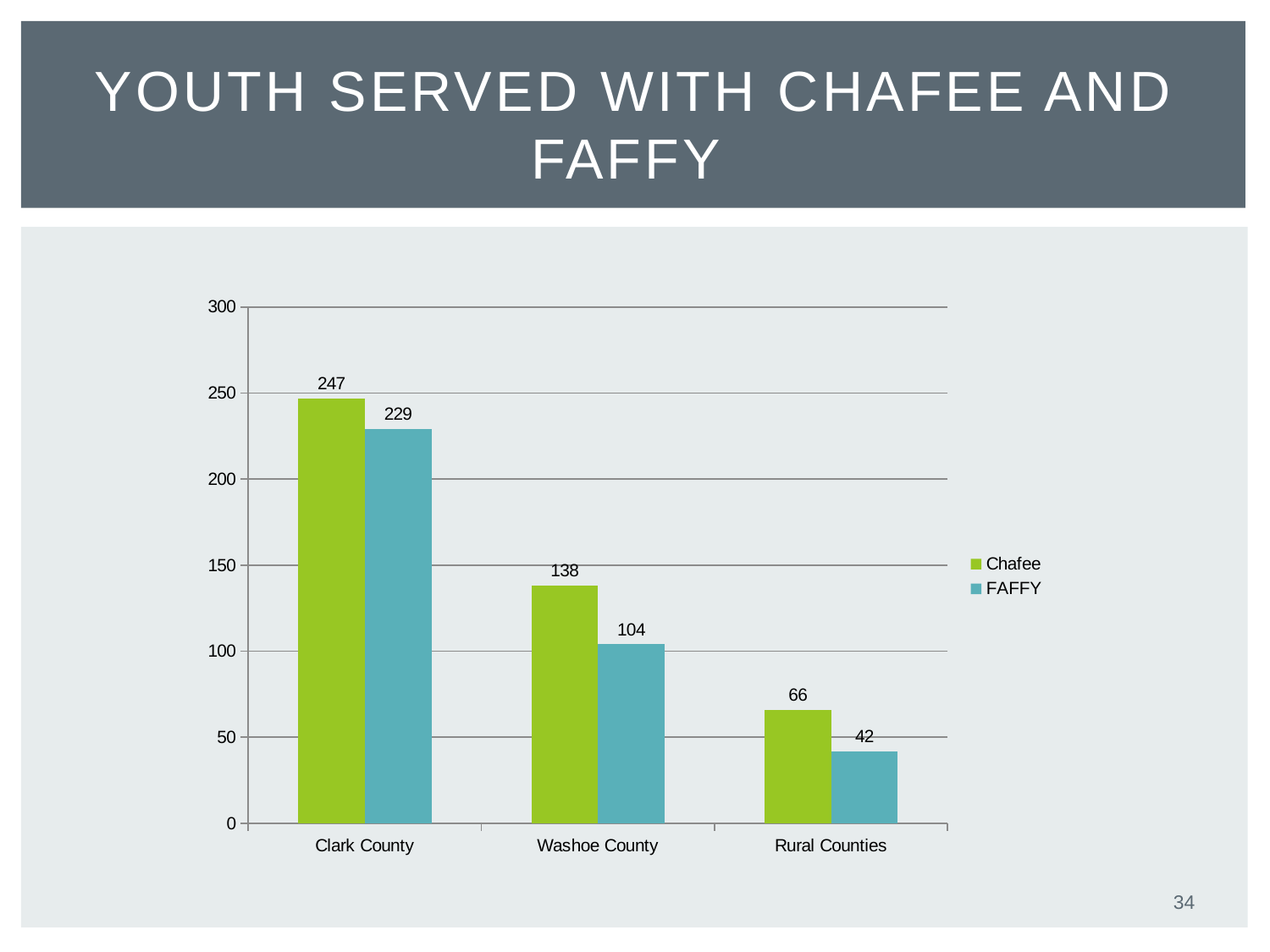

# Youth served with CHAFEE and FAFFY

### Chart

| Category | Chafee | FAFFY |
|---|---|---|
| Clark County | 247.0 | 229.0 |
| Washoe County | 138.0 | 104.0 |
| Rural Counties | 66.0 | 42.0 |
34